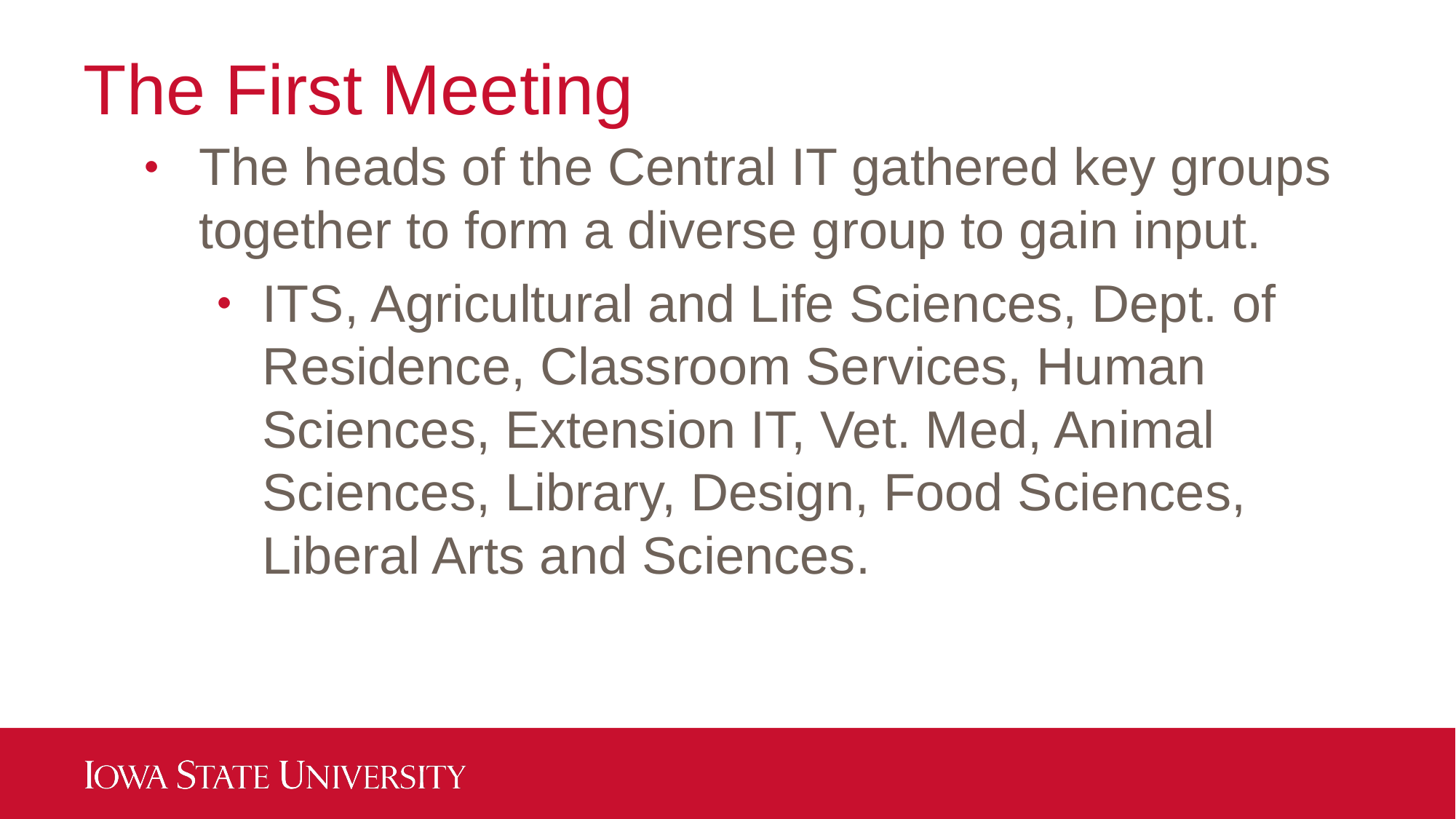

# The First Meeting
The heads of the Central IT gathered key groups together to form a diverse group to gain input.
ITS, Agricultural and Life Sciences, Dept. of Residence, Classroom Services, Human Sciences, Extension IT, Vet. Med, Animal Sciences, Library, Design, Food Sciences, Liberal Arts and Sciences.